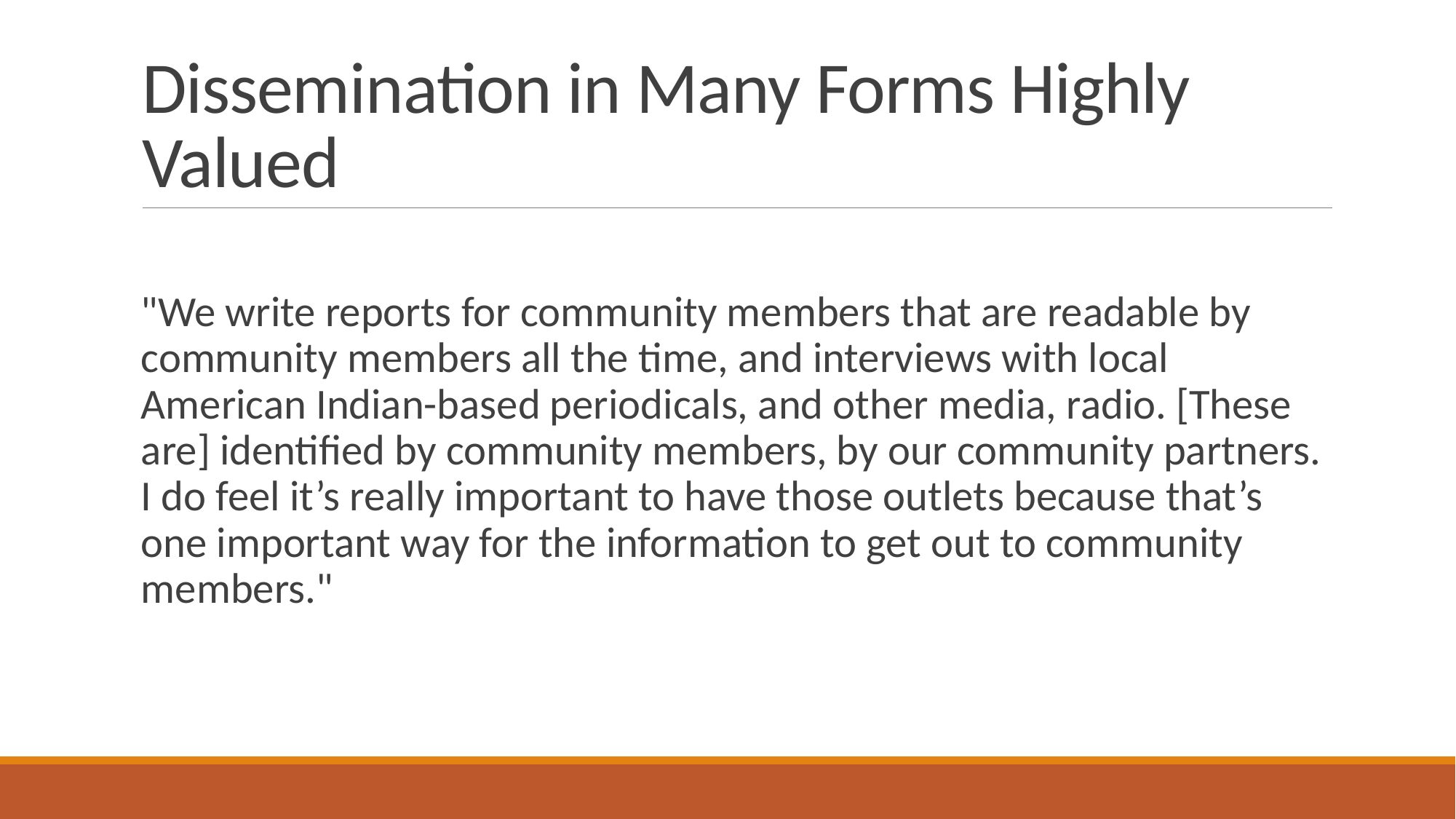

# Dissemination in Many Forms Highly Valued
"We write reports for community members that are readable by community members all the time, and interviews with local American Indian-based periodicals, and other media, radio. [These are] identified by community members, by our community partners. I do feel it’s really important to have those outlets because that’s one important way for the information to get out to community members."